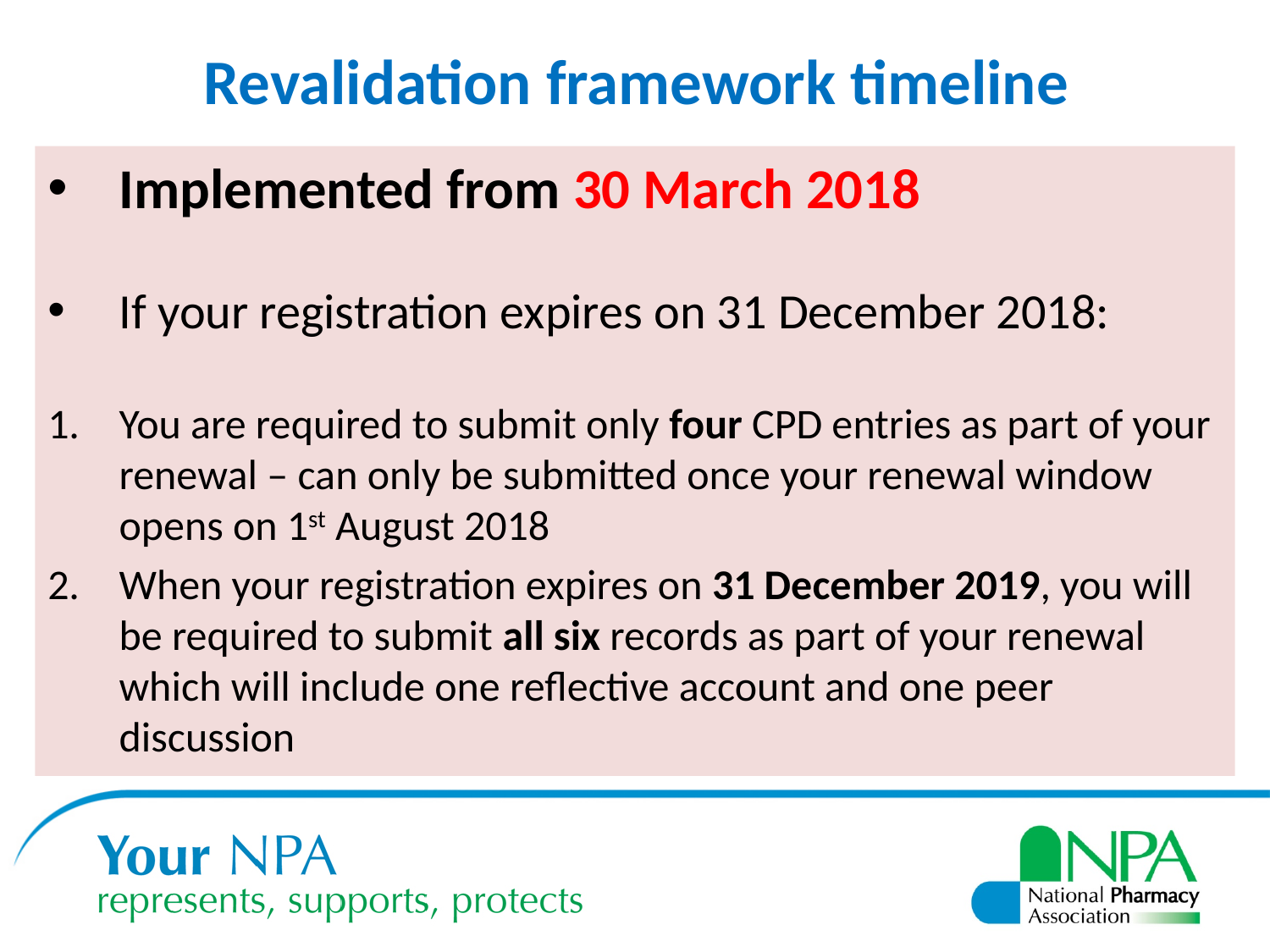

# Revalidation framework timeline
Implemented from 30 March 2018

If your registration expires on 31 December 2018:

You are required to submit only four CPD entries as part of your renewal – can only be submitted once your renewal window opens on 1st August 2018
When your registration expires on 31 December 2019, you will be required to submit all six records as part of your renewal which will include one reflective account and one peer discussion